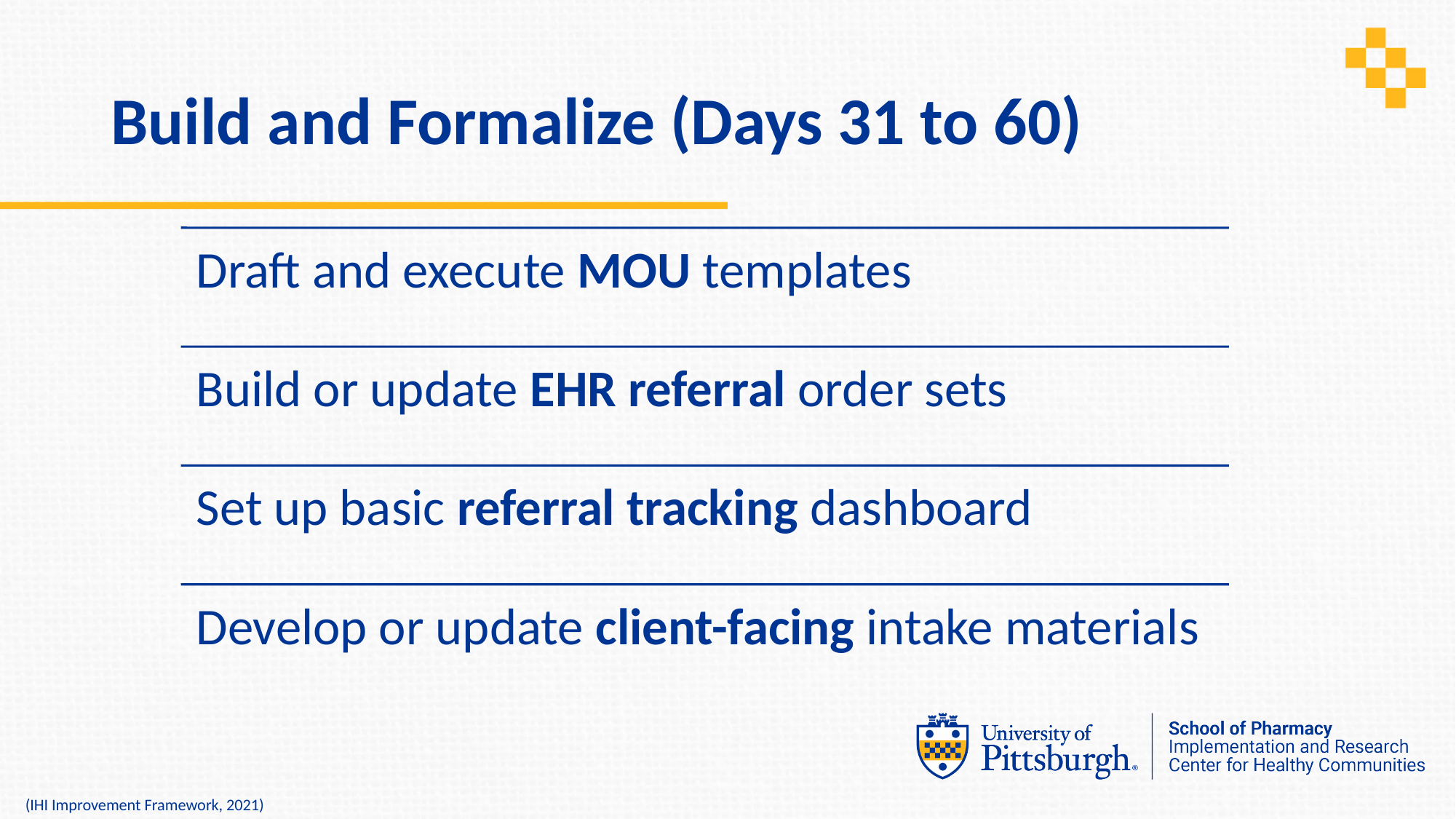

# Build and Formalize (Days 31 to 60)
Draft and execute MOU templates
Build or update EHR referral order sets
Set up basic referral tracking dashboard
Develop or update client-facing intake materials
(IHI Improvement Framework, 2021)